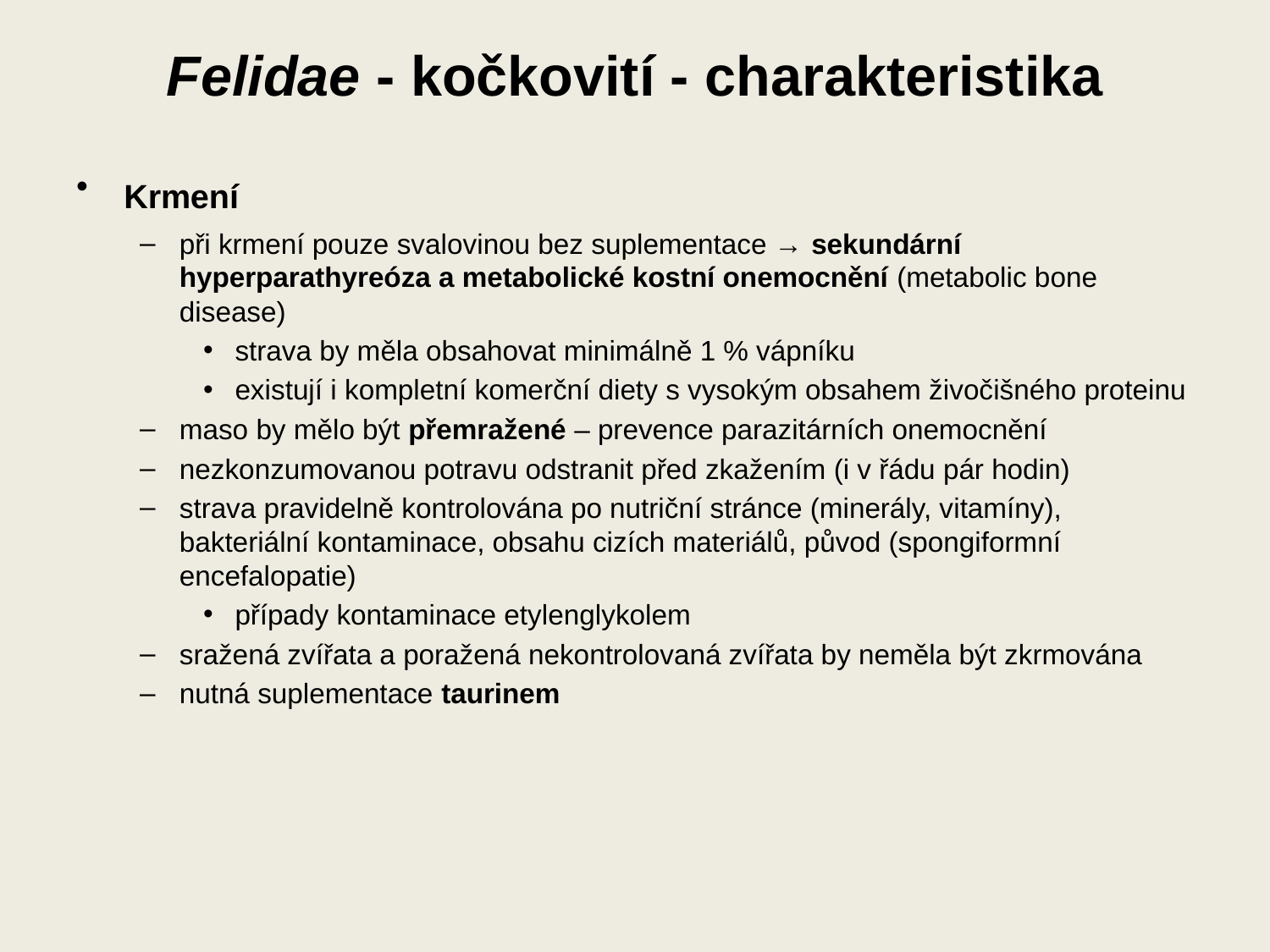

# Felidae - kočkovití - charakteristika
Krmení
při krmení pouze svalovinou bez suplementace → sekundární hyperparathyreóza a metabolické kostní onemocnění (metabolic bone disease)
strava by měla obsahovat minimálně 1 % vápníku
existují i kompletní komerční diety s vysokým obsahem živočišného proteinu
maso by mělo být přemražené – prevence parazitárních onemocnění
nezkonzumovanou potravu odstranit před zkažením (i v řádu pár hodin)
strava pravidelně kontrolována po nutriční stránce (minerály, vitamíny), bakteriální kontaminace, obsahu cizích materiálů, původ (spongiformní encefalopatie)
případy kontaminace etylenglykolem
sražená zvířata a poražená nekontrolovaná zvířata by neměla být zkrmována
nutná suplementace taurinem